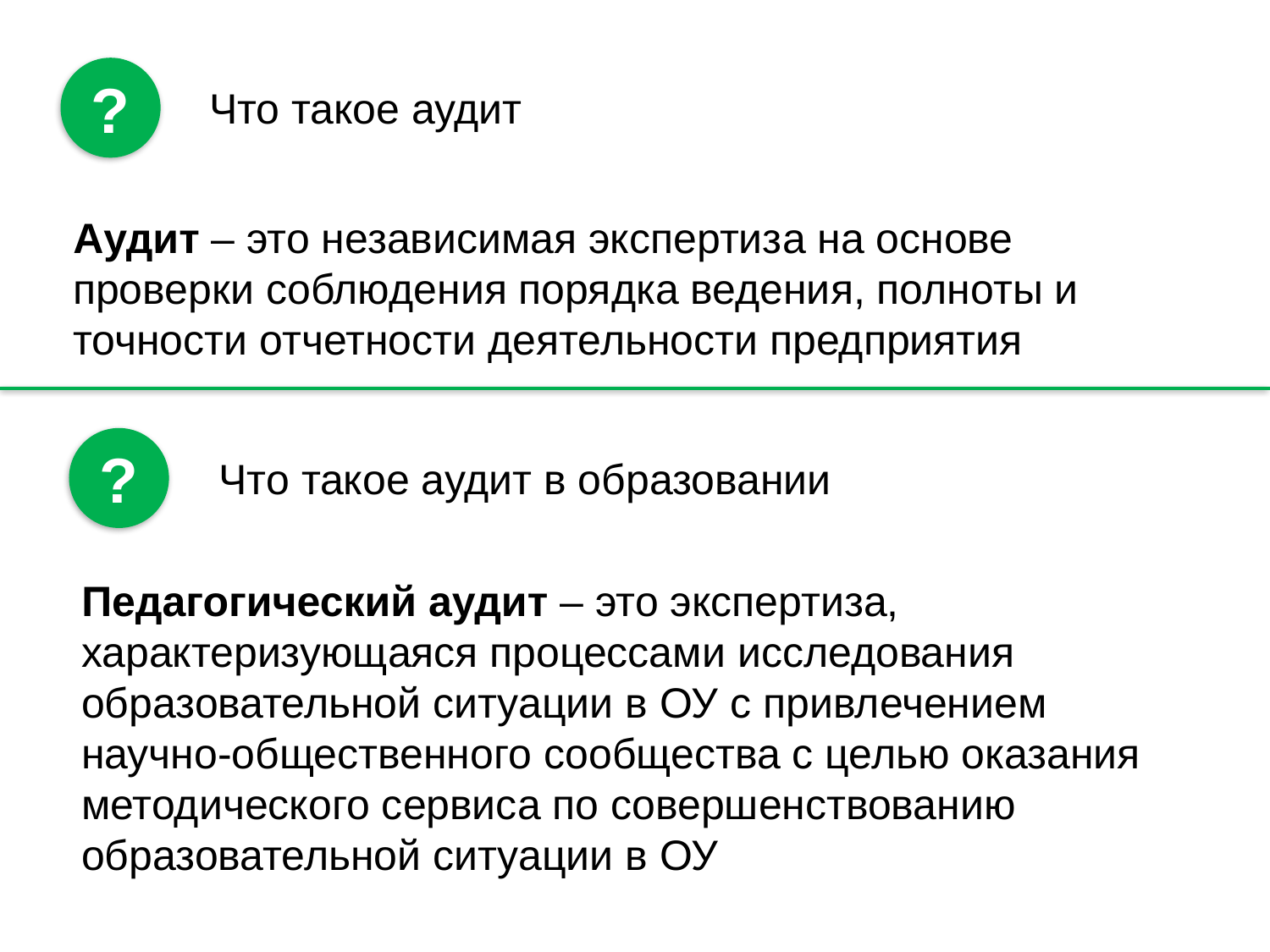

?
Что такое аудит
Аудит – это независимая экспертиза на основе проверки соблюдения порядка ведения, полноты и точности отчетности деятельности предприятия
?
Что такое аудит в образовании
Педагогический аудит – это экспертиза, характеризующаяся процессами исследования образовательной ситуации в ОУ с привлечением научно-общественного сообщества с целью оказания методического сервиса по совершенствованию образовательной ситуации в ОУ